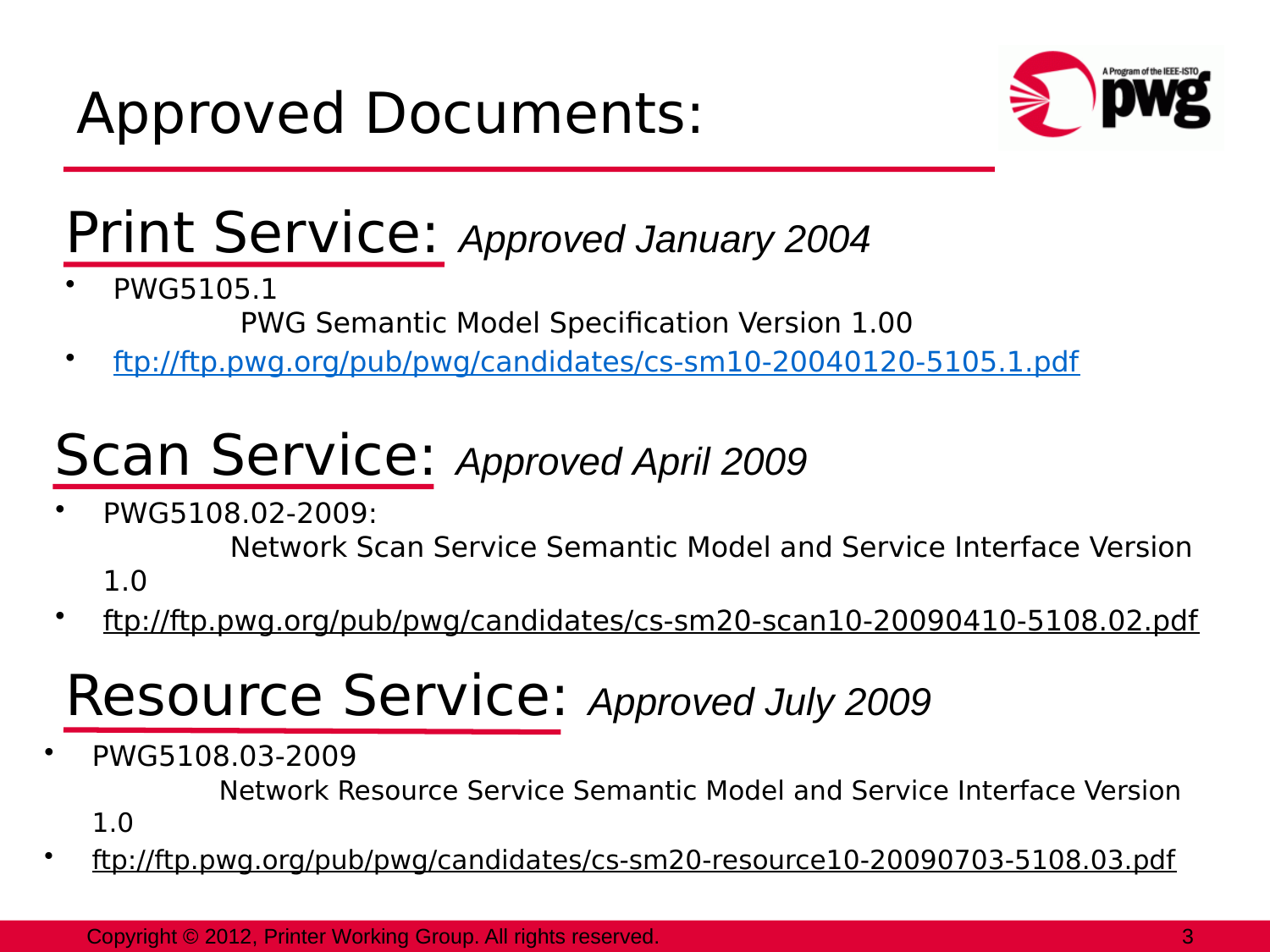

Approved Documents:
Print Service: Approved January 2004
PWG5105.1
	PWG Semantic Model Specification Version 1.00
ftp://ftp.pwg.org/pub/pwg/candidates/cs-sm10-20040120-5105.1.pdf

Scan Service: Approved April 2009

PWG5108.02-2009:
	Network Scan Service Semantic Model and Service Interface Version 1.0
ftp://ftp.pwg.org/pub/pwg/candidates/cs-sm20-scan10-20090410-5108.02.pdf
Resource Service: Approved July 2009

PWG5108.03-2009
	Network Resource Service Semantic Model and Service Interface Version 1.0
ftp://ftp.pwg.org/pub/pwg/candidates/cs-sm20-resource10-20090703-5108.03.pdf
Copyright © 2012, Printer Working Group. All rights reserved.
3